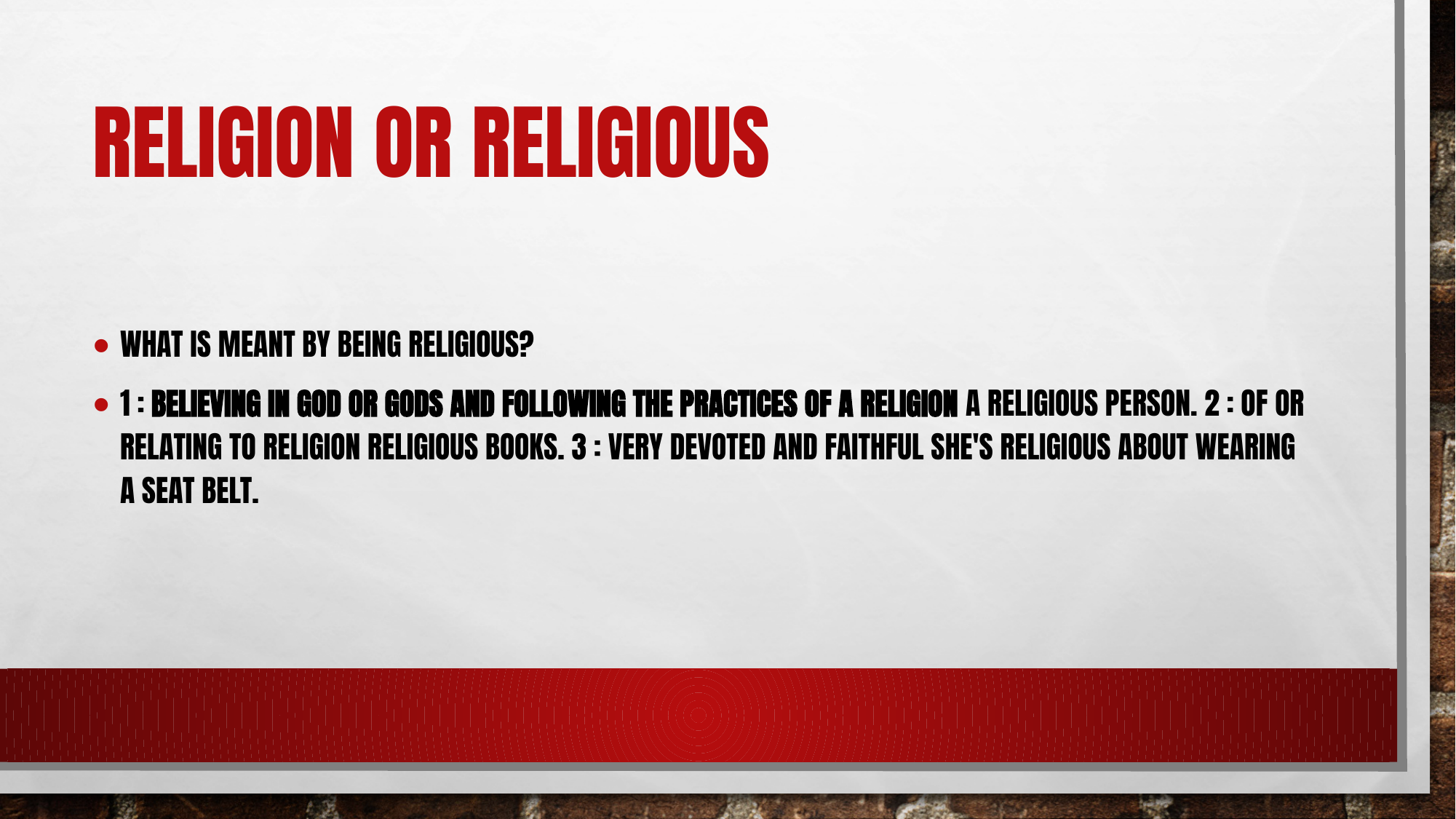

# Religion or religious
What is meant by being religious?
1 : believing in God or gods and following the practices of a religion a religious person. 2 : of or relating to religion religious books. 3 : very devoted and faithful She's religious about wearing a seat belt.